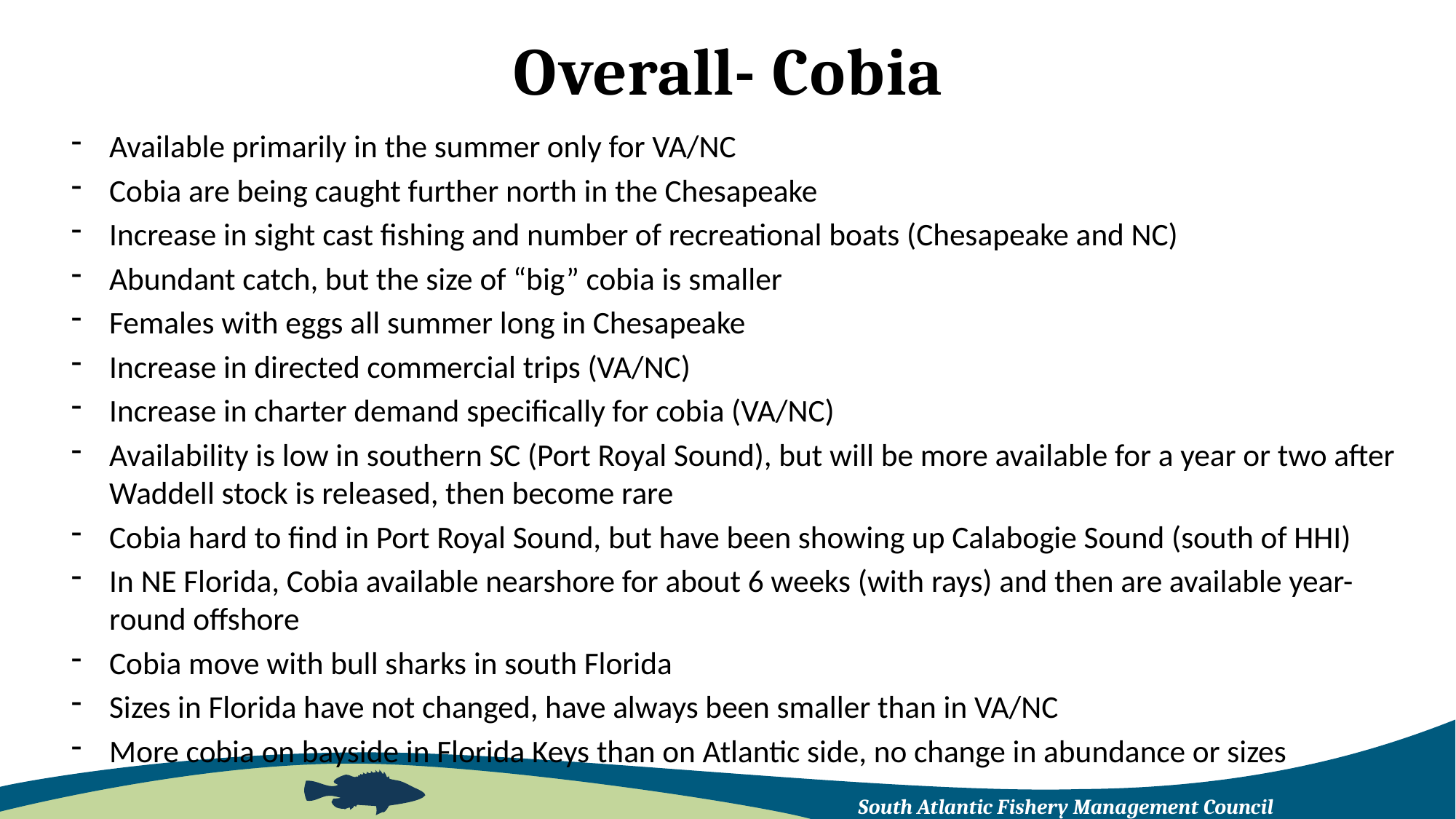

# Overall- Cobia
Available primarily in the summer only for VA/NC
Cobia are being caught further north in the Chesapeake
Increase in sight cast fishing and number of recreational boats (Chesapeake and NC)
Abundant catch, but the size of “big” cobia is smaller
Females with eggs all summer long in Chesapeake
Increase in directed commercial trips (VA/NC)
Increase in charter demand specifically for cobia (VA/NC)
Availability is low in southern SC (Port Royal Sound), but will be more available for a year or two after Waddell stock is released, then become rare
Cobia hard to find in Port Royal Sound, but have been showing up Calabogie Sound (south of HHI)
In NE Florida, Cobia available nearshore for about 6 weeks (with rays) and then are available year-round offshore
Cobia move with bull sharks in south Florida
Sizes in Florida have not changed, have always been smaller than in VA/NC
More cobia on bayside in Florida Keys than on Atlantic side, no change in abundance or sizes